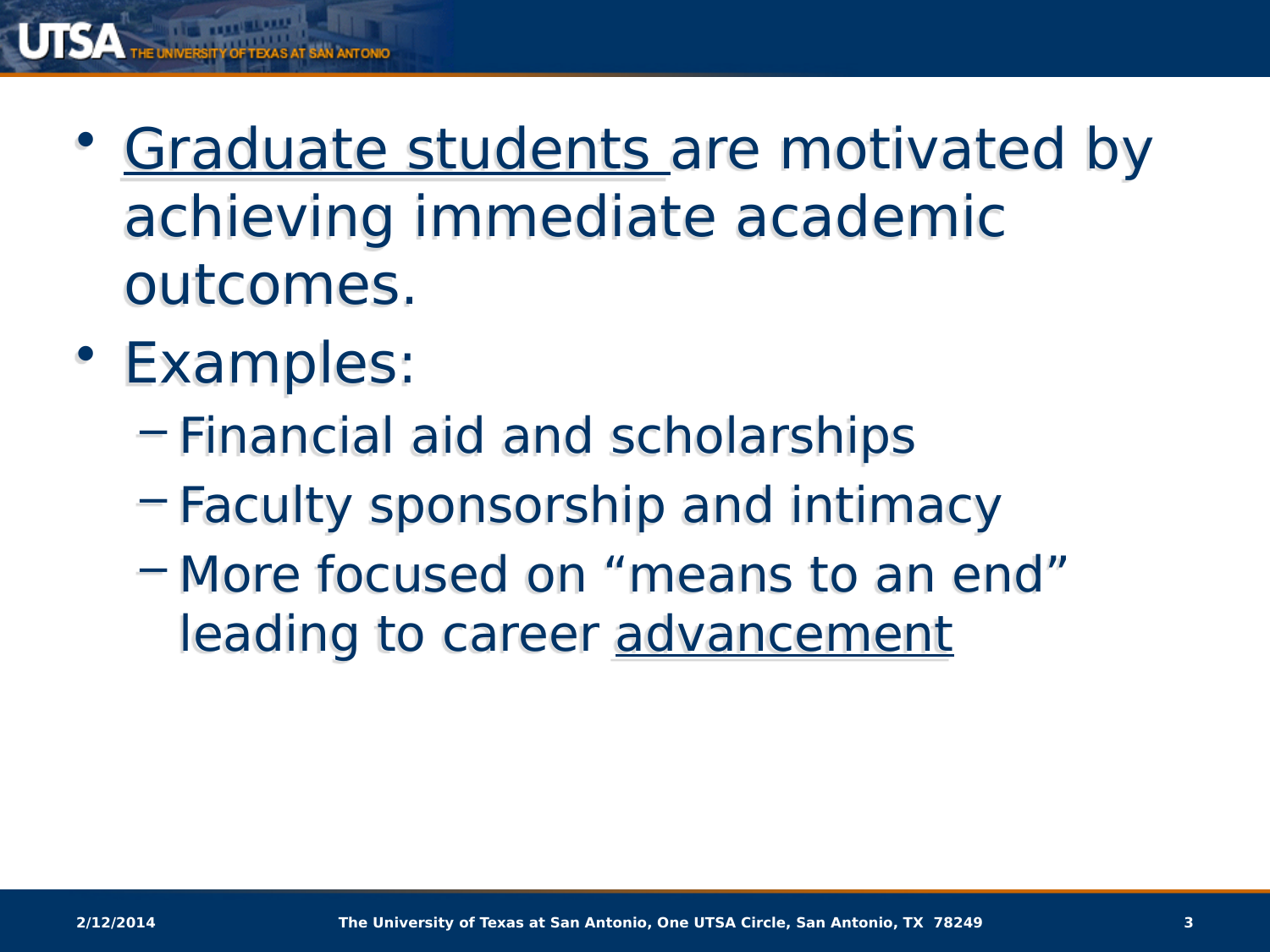

Graduate students are motivated by achieving immediate academic outcomes.
Examples:
Financial aid and scholarships
Faculty sponsorship and intimacy
More focused on “means to an end” leading to career advancement

2/12/2014
The University of Texas at San Antonio, One UTSA Circle, San Antonio, TX  78249
3